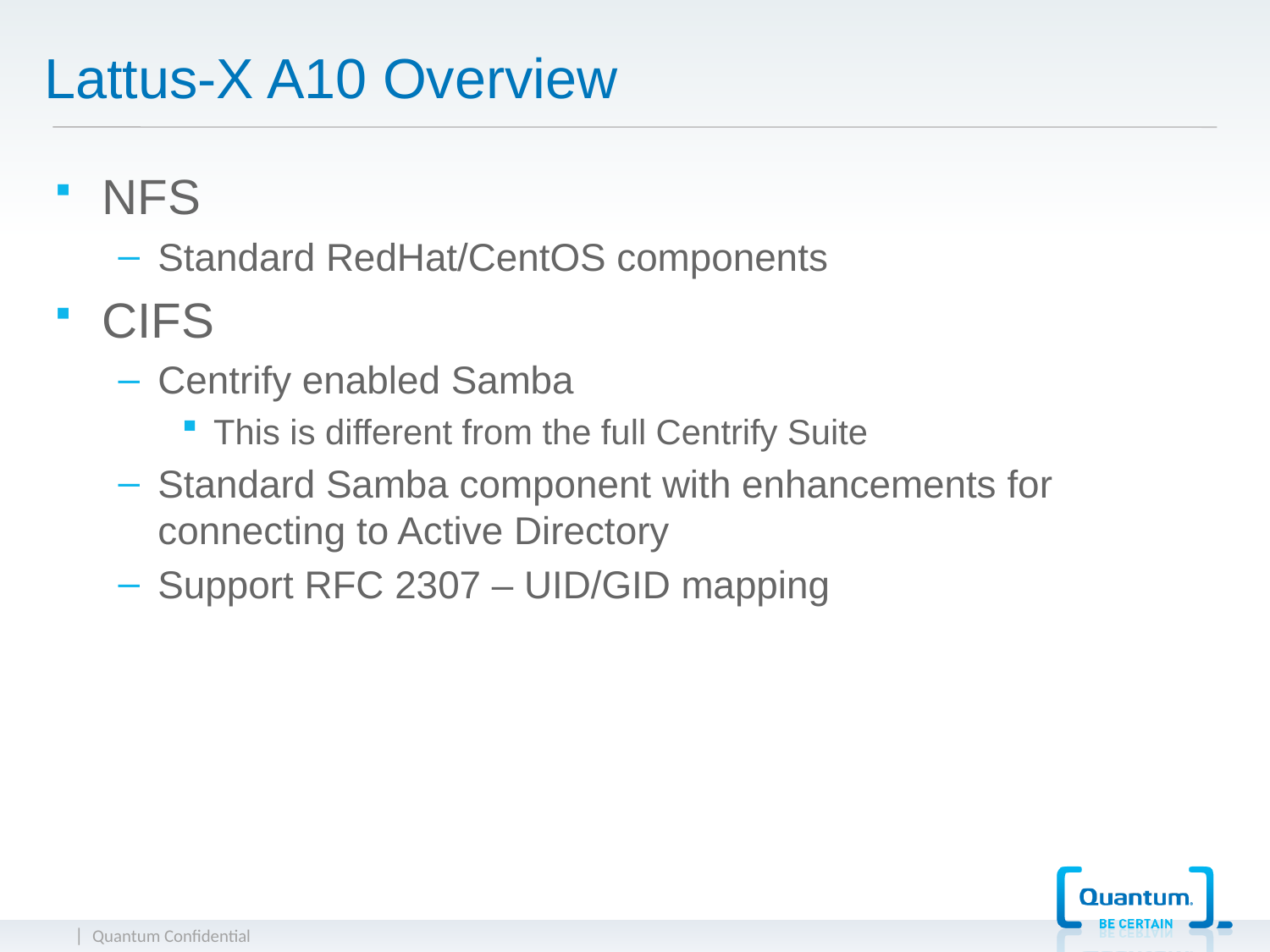

# Lattus-X A10 Overview
NFS
Standard RedHat/CentOS components
CIFS
Centrify enabled Samba
This is different from the full Centrify Suite
Standard Samba component with enhancements for connecting to Active Directory
Support RFC 2307 – UID/GID mapping